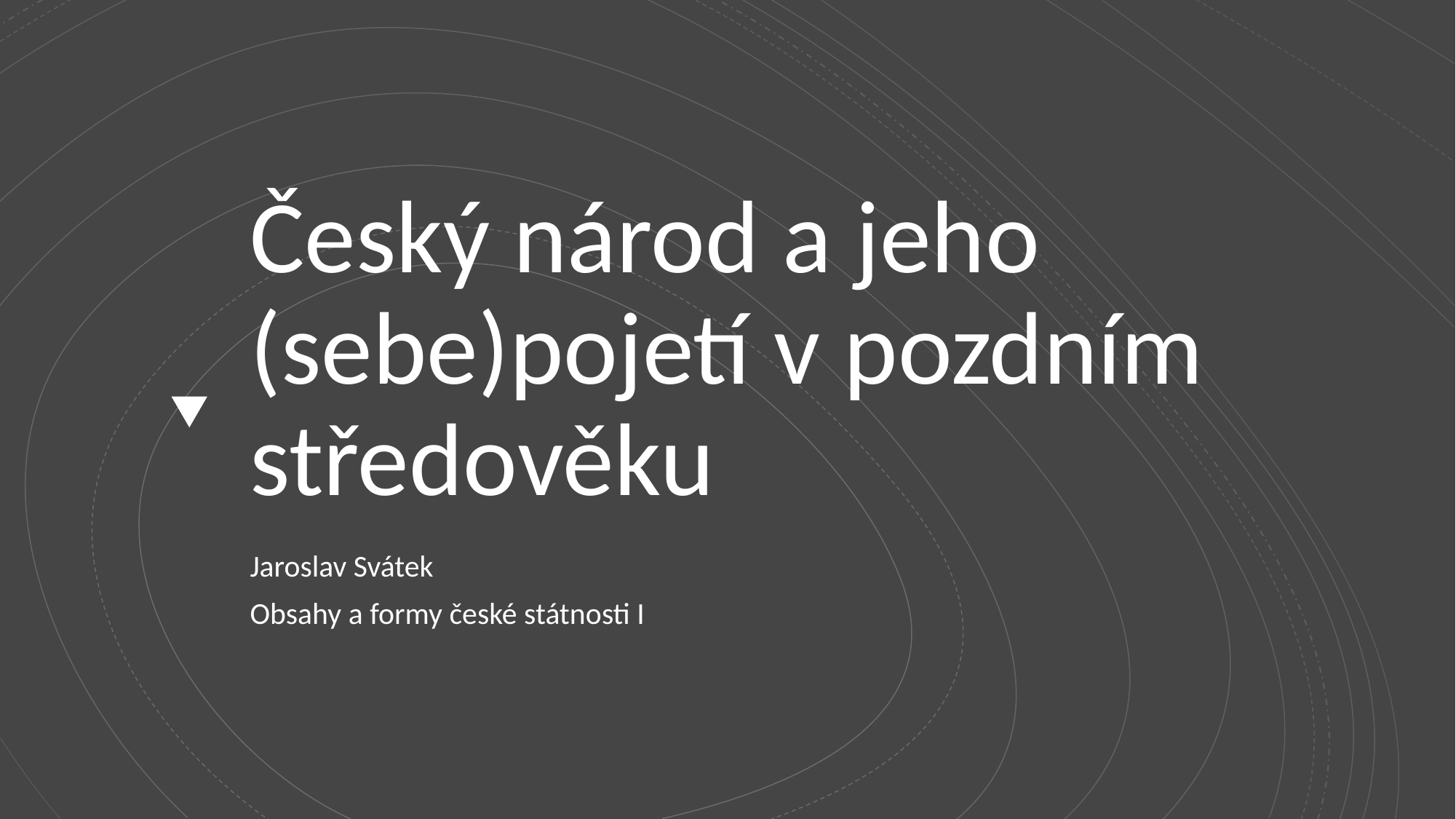

# Český národ a jeho (sebe)pojetí v pozdním středověku

Jaroslav Svátek
Obsahy a formy české státnosti I